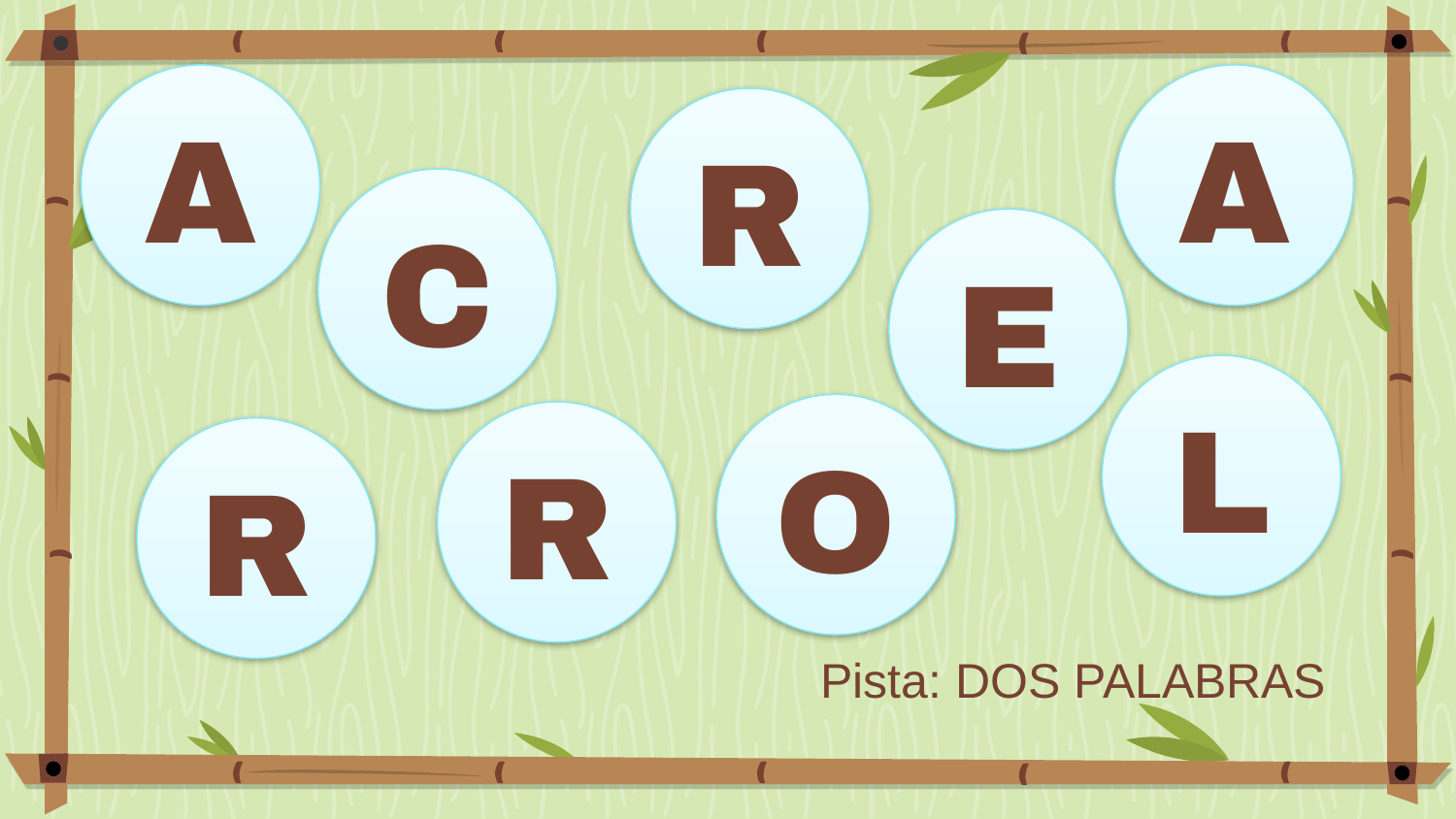

A
A
R
C
E
L
O
R
R
# Pista: DOS PALABRAS